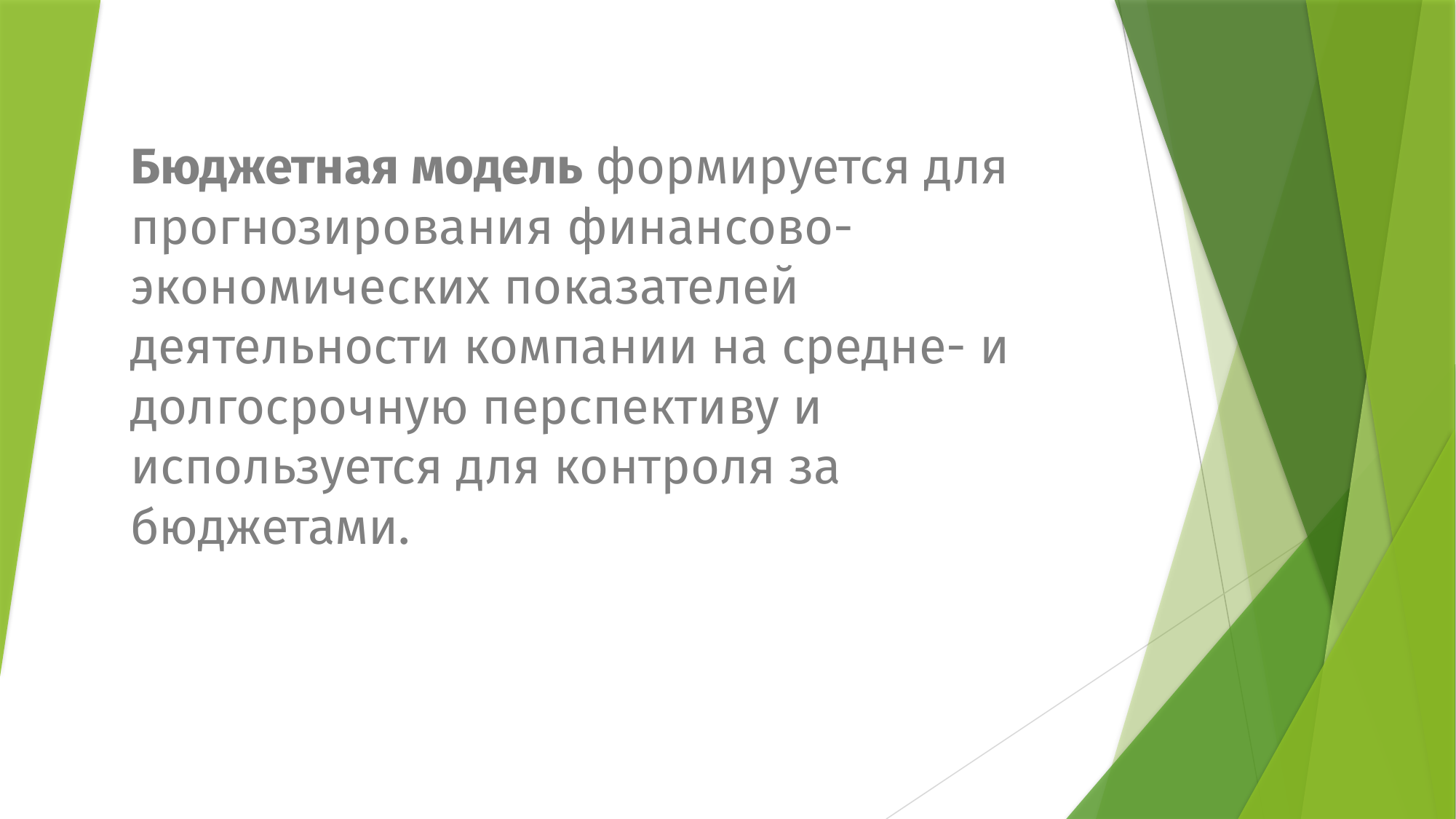

Бюджетная модель формируется для прогнозирования финансово-экономических показателей деятельности компании на средне- и долгосрочную перспективу и используется для контроля за бюджетами.